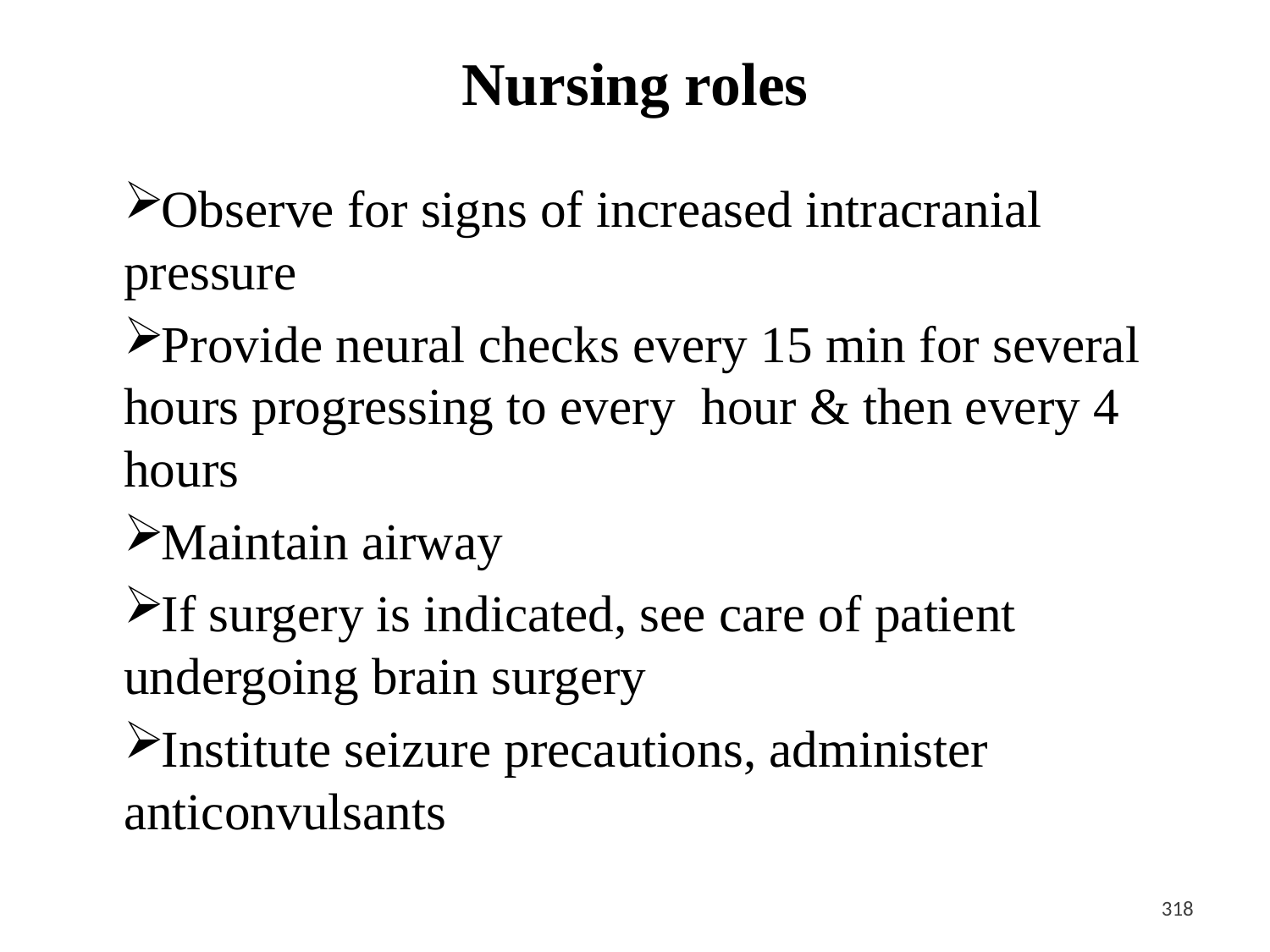

# Nursing roles
Observe for signs of increased intracranial pressure
Provide neural checks every 15 min for several hours progressing to every  hour & then every 4 hours
Maintain airway
If surgery is indicated, see care of patient undergoing brain surgery
Institute seizure precautions, administer anticonvulsants

318